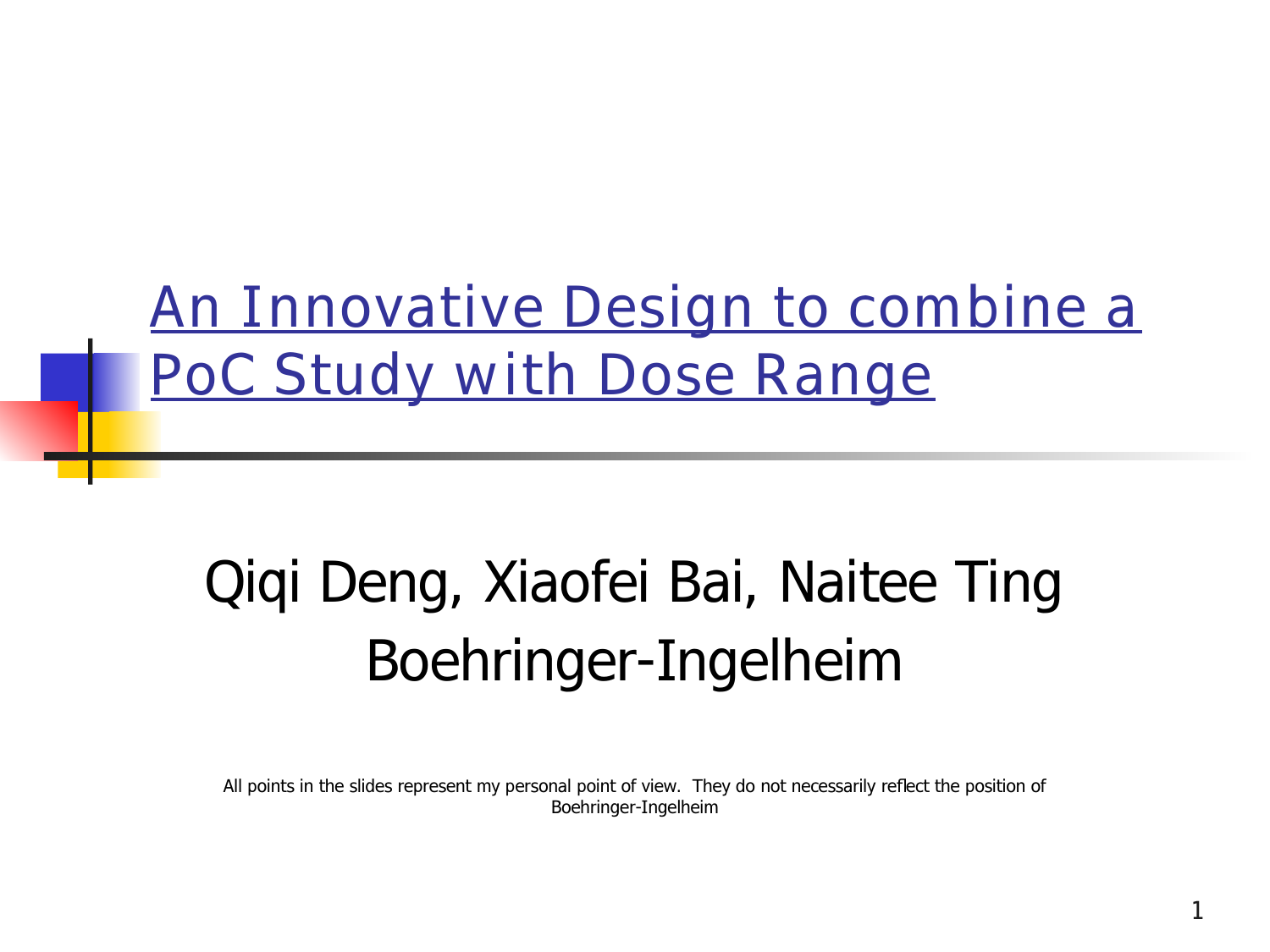

# An Innovative Design to combine a PoC Study with Dose Range
Qiqi Deng, Xiaofei Bai, Naitee Ting
Boehringer-Ingelheim

All points in the slides represent my personal point of view.  They do not necessarily reflect the position of Boehringer-Ingelheim

1